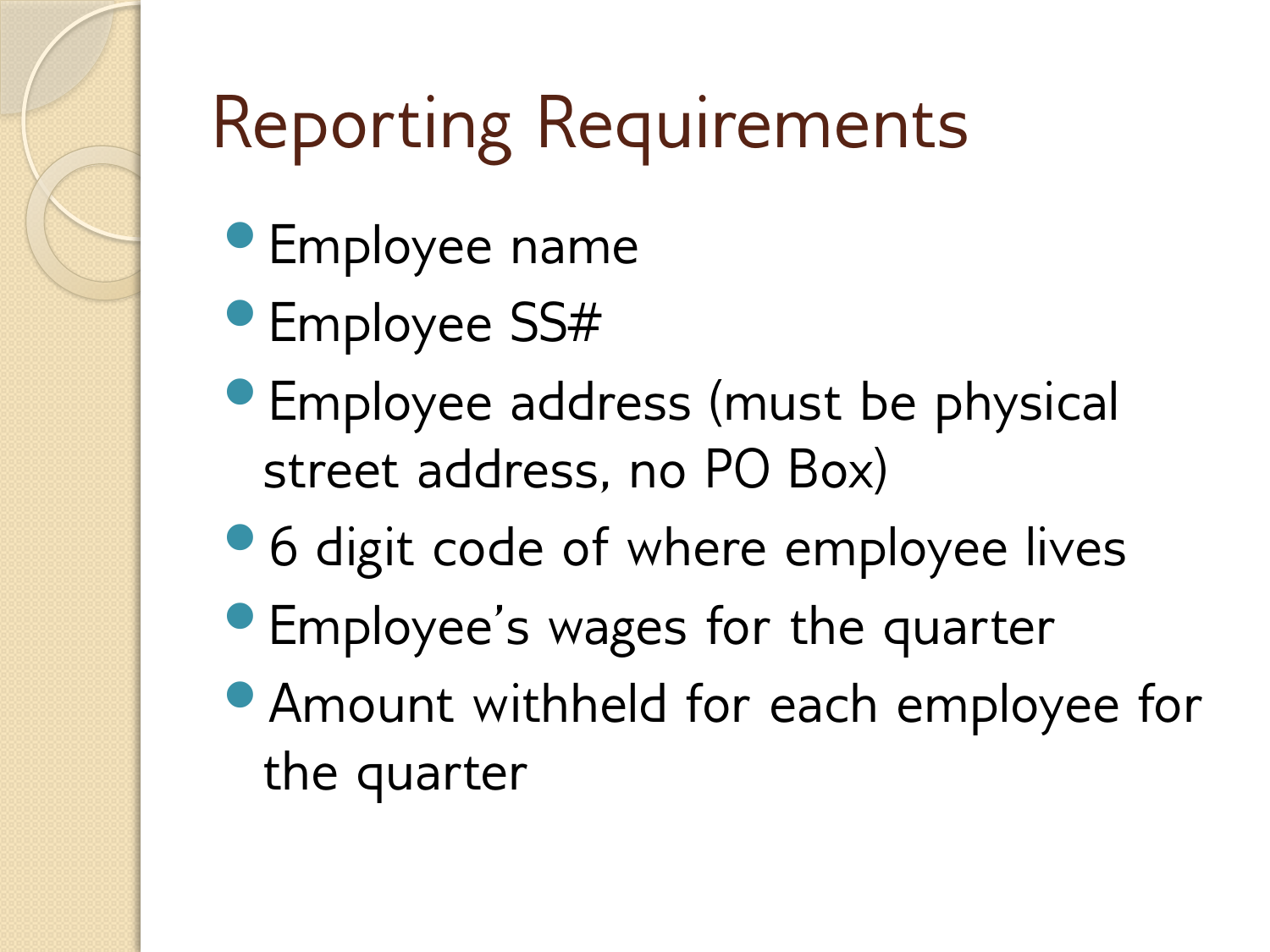

# Reporting Requirements
Employee name
Employee SS#
Employee address (must be physical street address, no PO Box)
6 digit code of where employee lives
Employee’s wages for the quarter
Amount withheld for each employee for the quarter